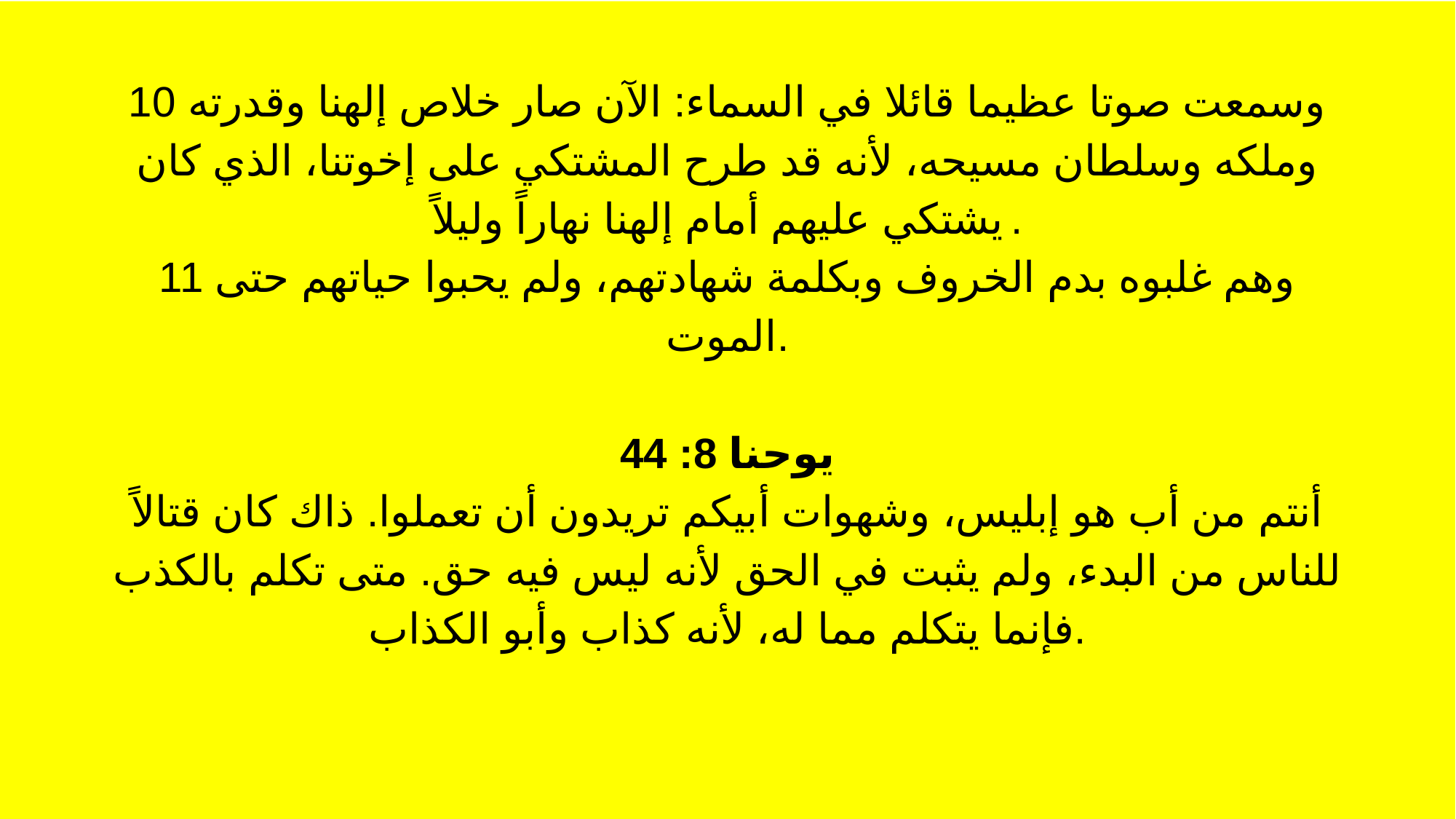

10 وسمعت صوتا عظيما قائلا في السماء: الآن صار خلاص إلهنا وقدرته وملكه وسلطان مسيحه، لأنه قد طرح المشتكي على إخوتنا، الذي كان يشتكي عليهم أمام إلهنا نهاراً وليلاً.
11 وهم غلبوه بدم الخروف وبكلمة شهادتهم، ولم يحبوا حياتهم حتى الموت.

يوحنا 8: 44
أنتم من أب هو إبليس، وشهوات أبيكم تريدون أن تعملوا. ذاك كان قتالاً للناس من البدء، ولم يثبت في الحق لأنه ليس فيه حق. متى تكلم بالكذب فإنما يتكلم مما له، لأنه كذاب وأبو الكذاب.